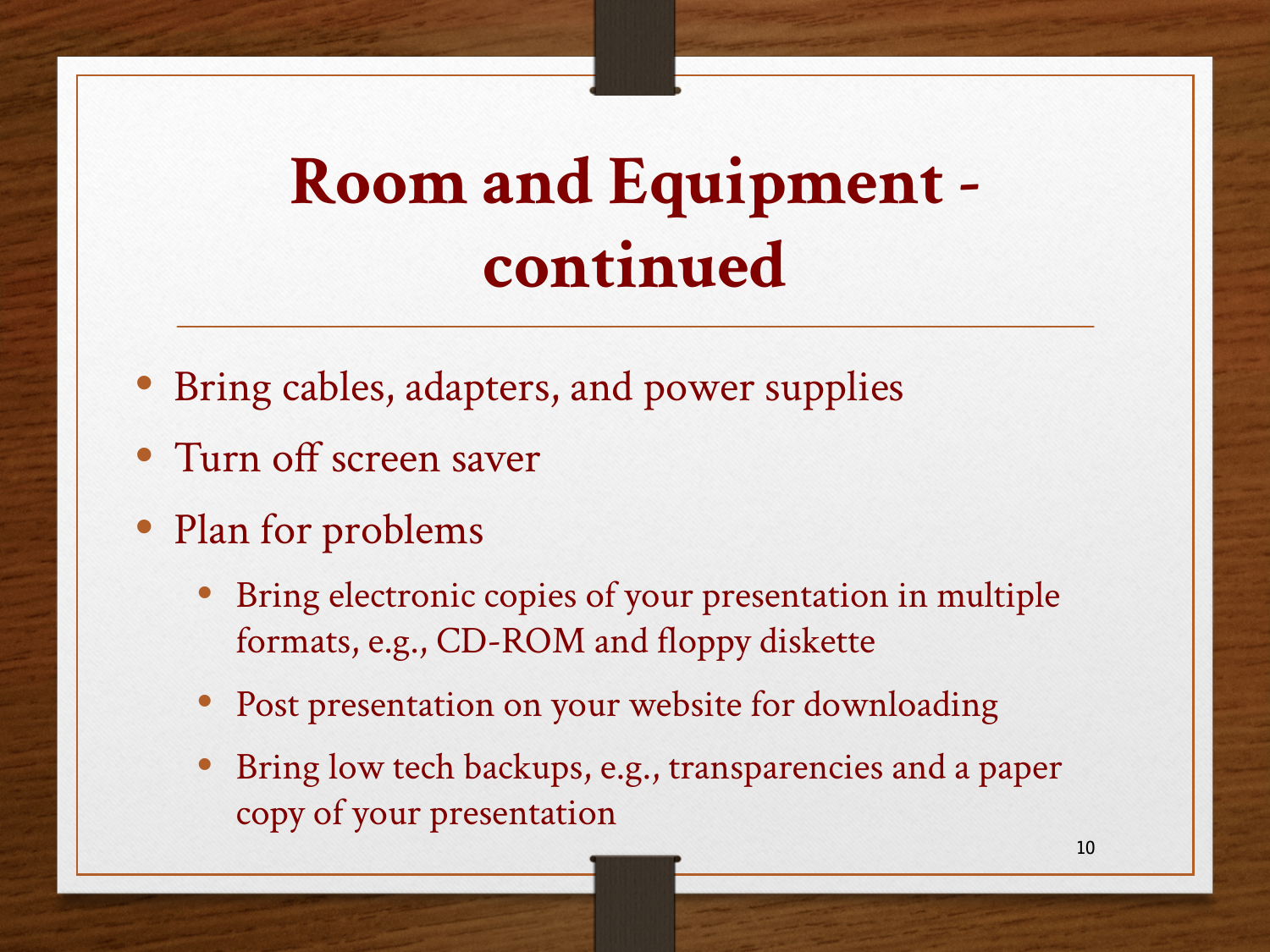

# Room and Equipment - continued
Bring cables, adapters, and power supplies
Turn off screen saver
Plan for problems
Bring electronic copies of your presentation in multiple formats, e.g., CD-ROM and floppy diskette
Post presentation on your website for downloading
Bring low tech backups, e.g., transparencies and a paper copy of your presentation
10